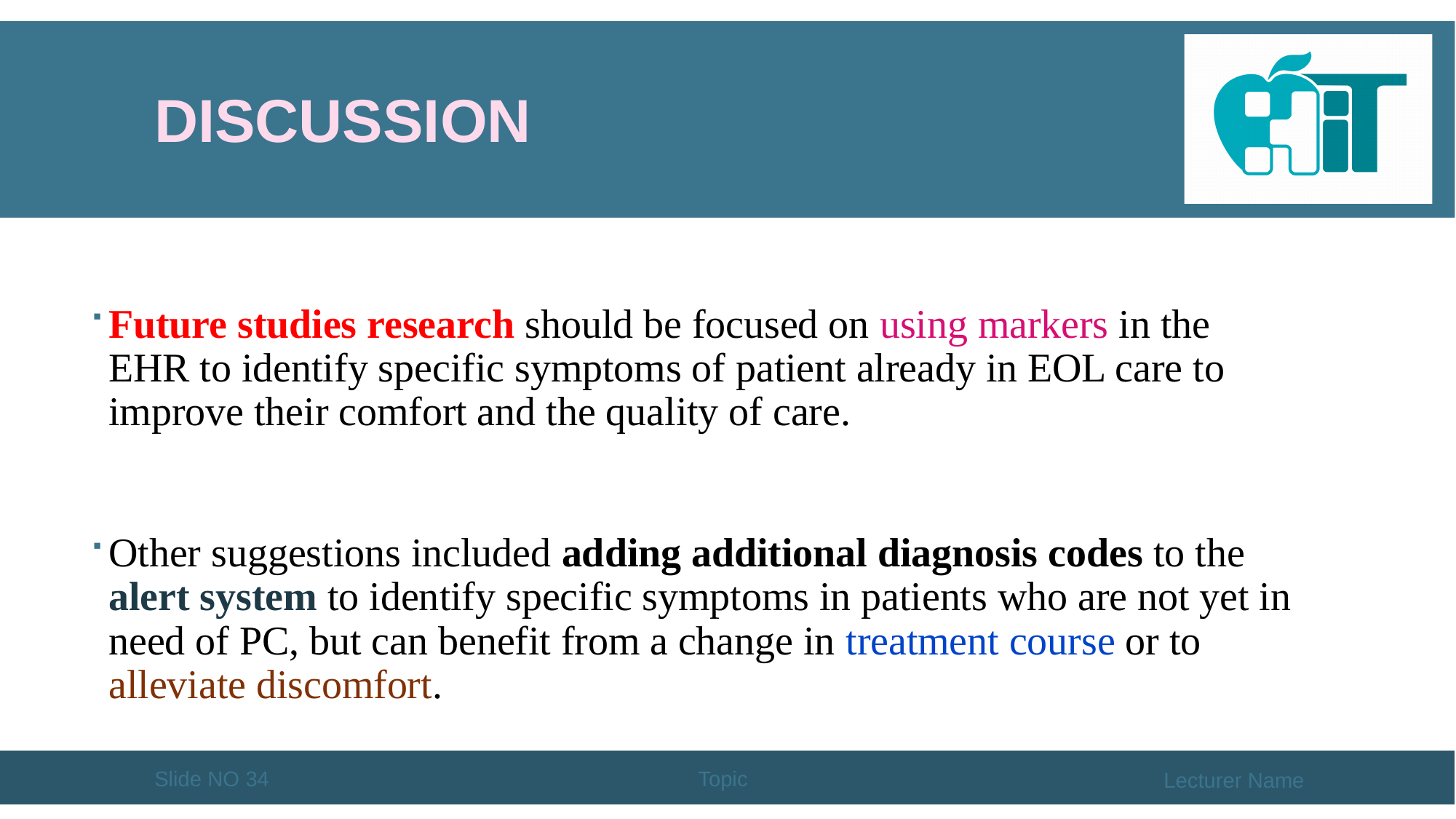

# DISCUSSION

Future studies research should be focused on using markers in the EHR to identify specific symptoms of patient already in EOL care to improve their comfort and the quality of care.

Other suggestions included adding additional diagnosis codes to the alert system to identify specific symptoms in patients who are not yet in need of PC, but can benefit from a change in treatment course or to alleviate discomfort.
Slide NO 34
Topic
Lecturer Name